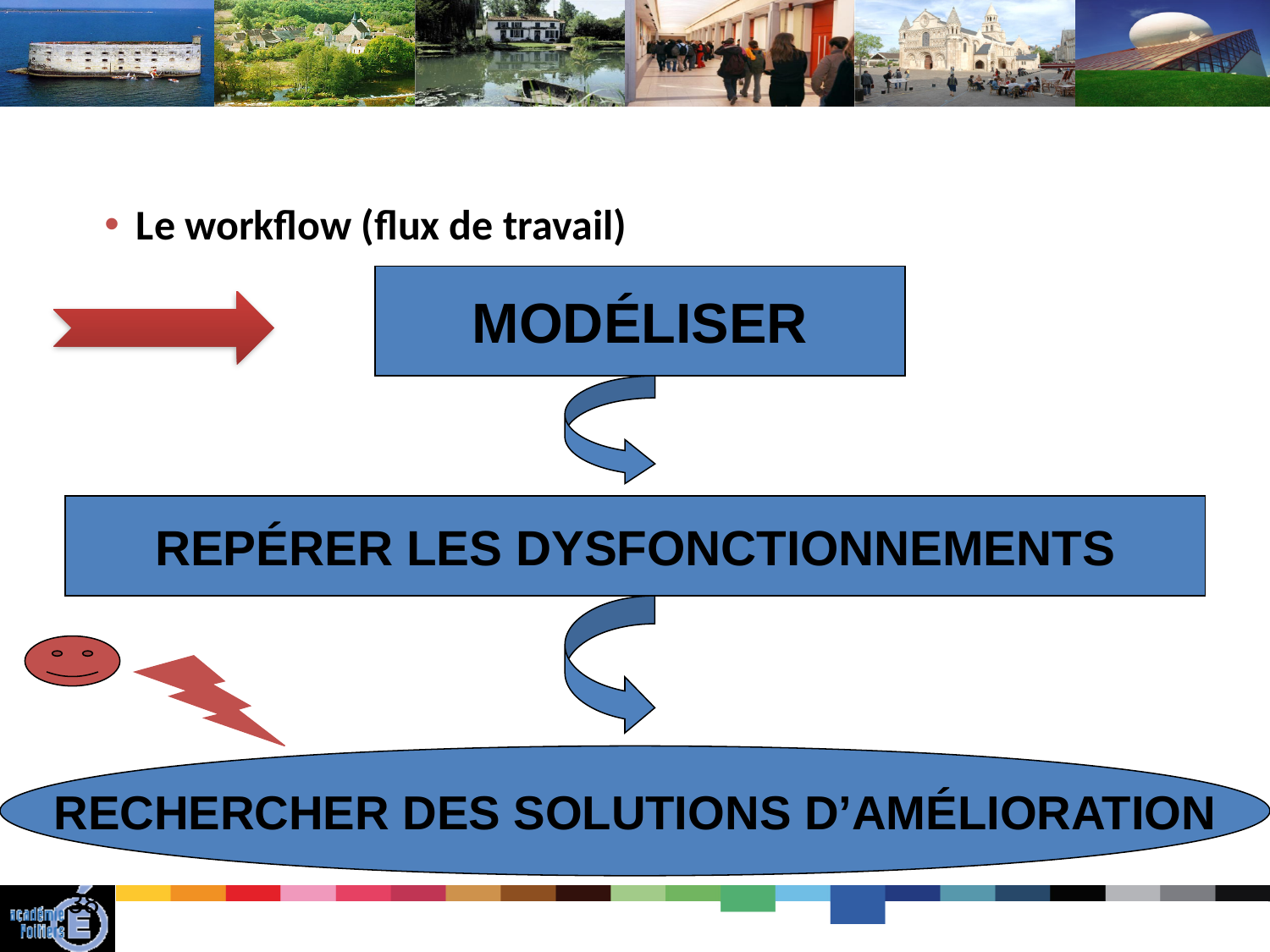

Le workflow (flux de travail)

MODÉLISER

REPÉRER LES DYSFONCTIONNEMENTS

RECHERCHER DES SOLUTIONS D’AMÉLIORATION
38